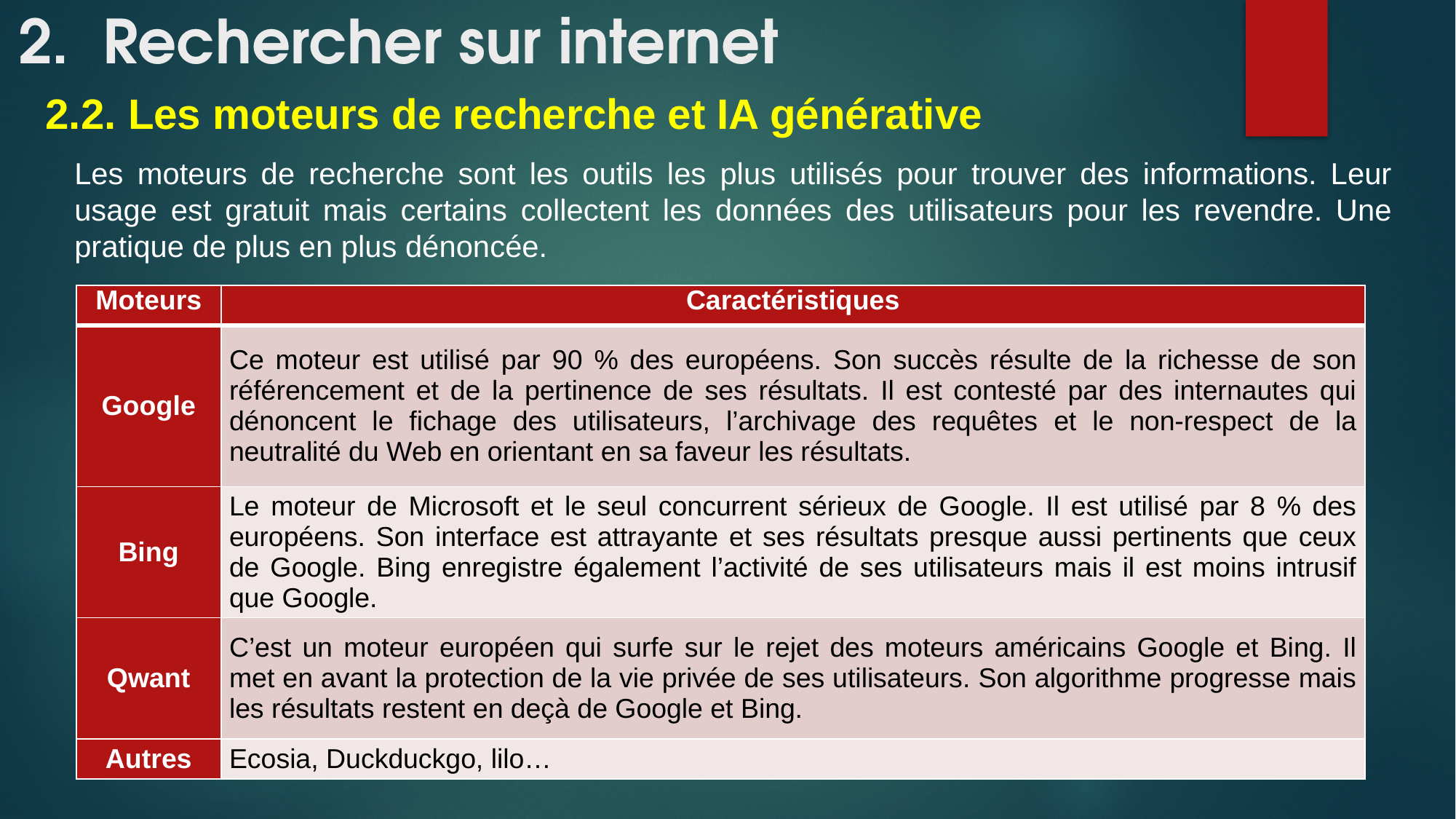

2.  Rechercher sur internet
2.2. Les moteurs de recherche et IA générative
Les moteurs de recherche sont les outils les plus utilisés pour trouver des informations. Leur usage est gratuit mais certains collectent les données des utilisateurs pour les revendre. Une pratique de plus en plus dénoncée.
| Moteurs | Caractéristiques |
| --- | --- |
| Google | Ce moteur est utilisé par 90 % des européens. Son succès résulte de la richesse de son référencement et de la pertinence de ses résultats. Il est contesté par des internautes qui dénoncent le fichage des utilisateurs, l’archivage des requêtes et le non-respect de la neutralité du Web en orientant en sa faveur les résultats. |
| Bing | Le moteur de Microsoft et le seul concurrent sérieux de Google. Il est utilisé par 8 % des européens. Son interface est attrayante et ses résultats presque aussi pertinents que ceux de Google. Bing enregistre également l’activité de ses utilisateurs mais il est moins intrusif que Google. |
| Qwant | C’est un moteur européen qui surfe sur le rejet des moteurs américains Google et Bing. Il met en avant la protection de la vie privée de ses utilisateurs. Son algorithme progresse mais les résultats restent en deçà de Google et Bing. |
| Autres | Ecosia, Duckduckgo, lilo… |